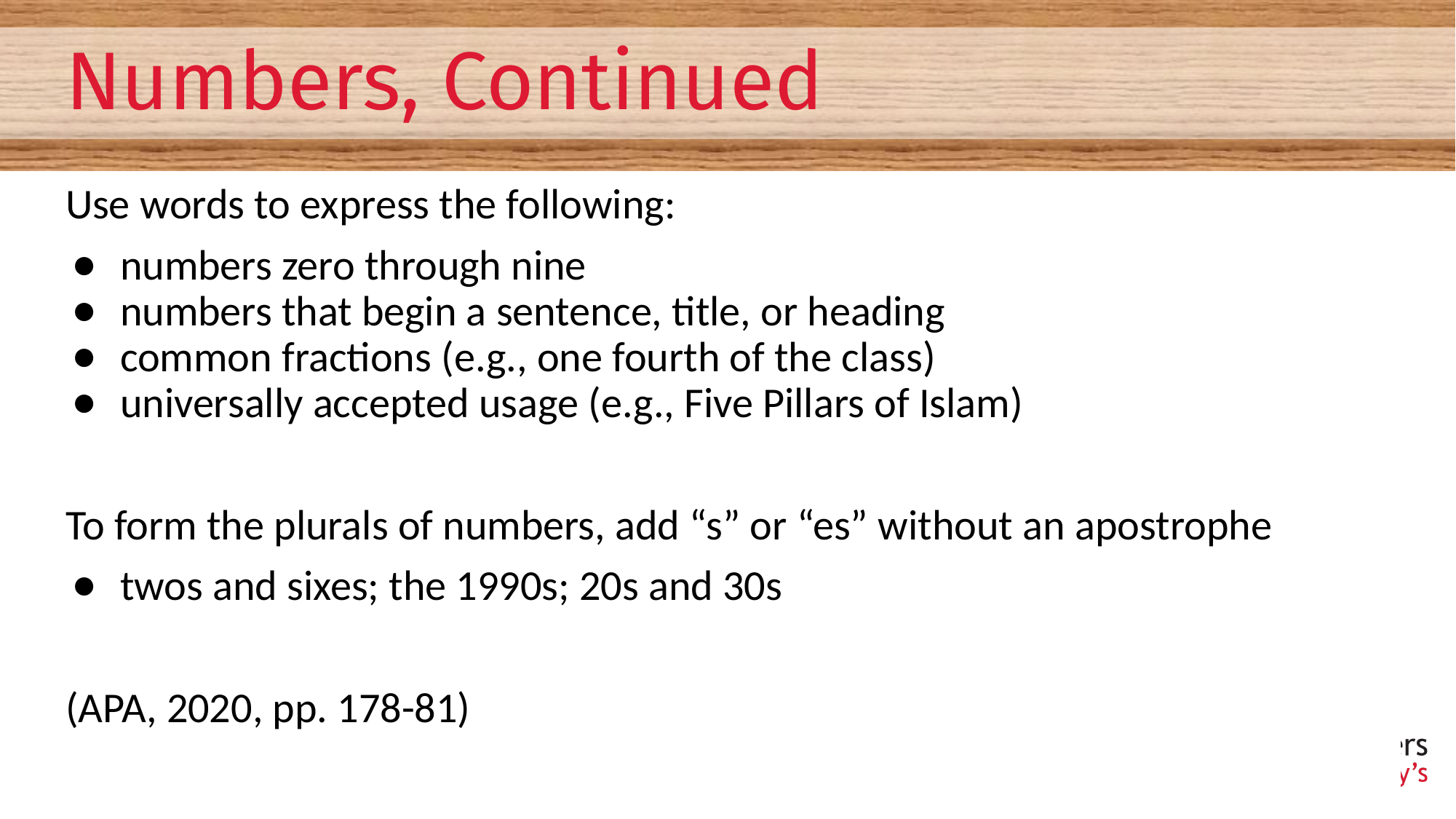

Numbers, Continued
Use words to express the following:
numbers zero through nine
numbers that begin a sentence, title, or heading
common fractions (e.g., one fourth of the class)
universally accepted usage (e.g., Five Pillars of Islam)

To form the plurals of numbers, add “s” or “es” without an apostrophe
twos and sixes; the 1990s; 20s and 30s

(APA, 2020, pp. 178-81)